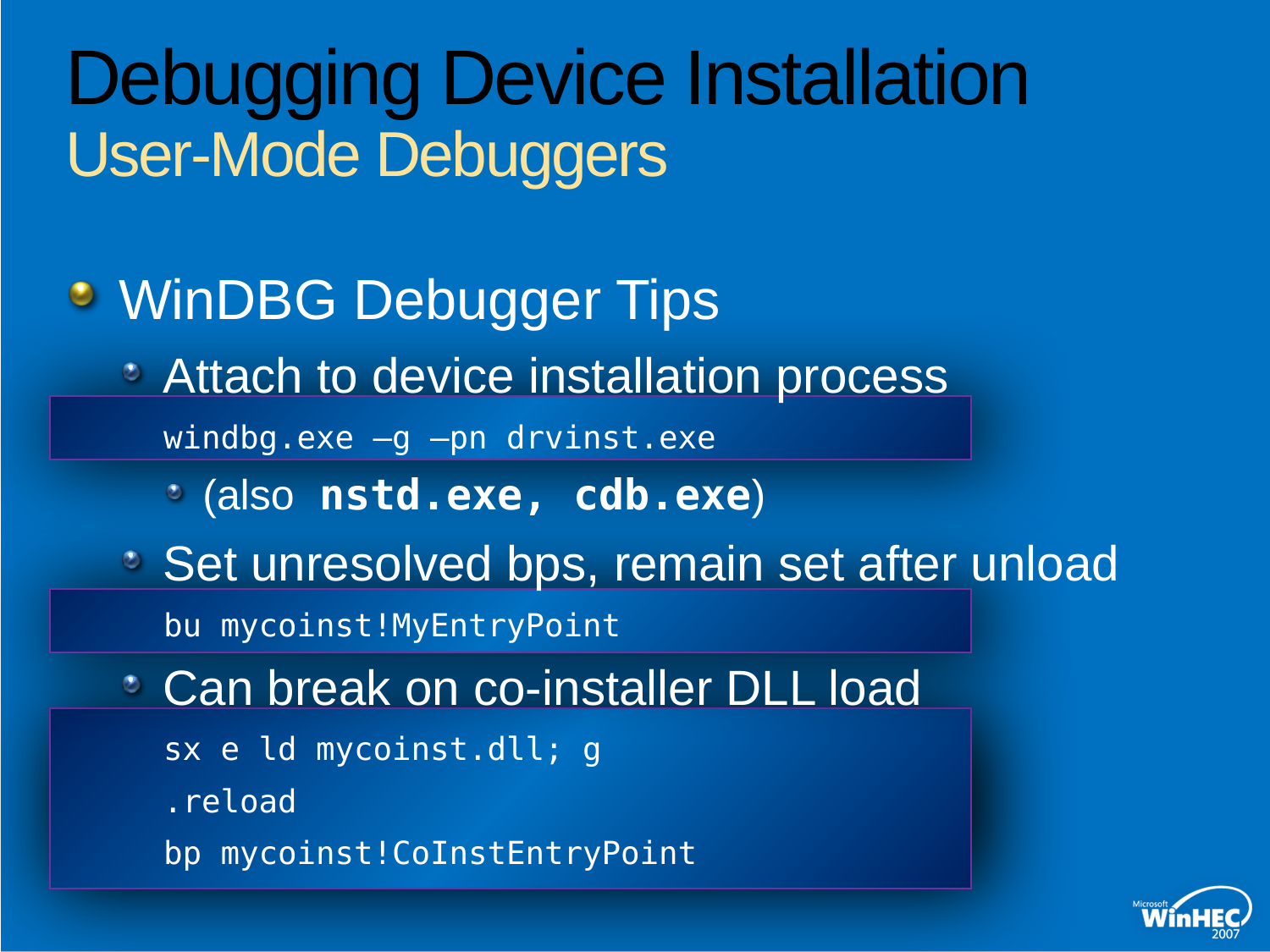

# Debugging Device Installation User-Mode Debuggers
WinDBG Debugger Tips
Attach to device installation process
windbg.exe –g –pn drvinst.exe
(also nstd.exe, cdb.exe)
Set unresolved bps, remain set after unload
bu mycoinst!MyEntryPoint
Can break on co-installer DLL load
sx e ld mycoinst.dll; g
.reload
bp mycoinst!CoInstEntryPoint